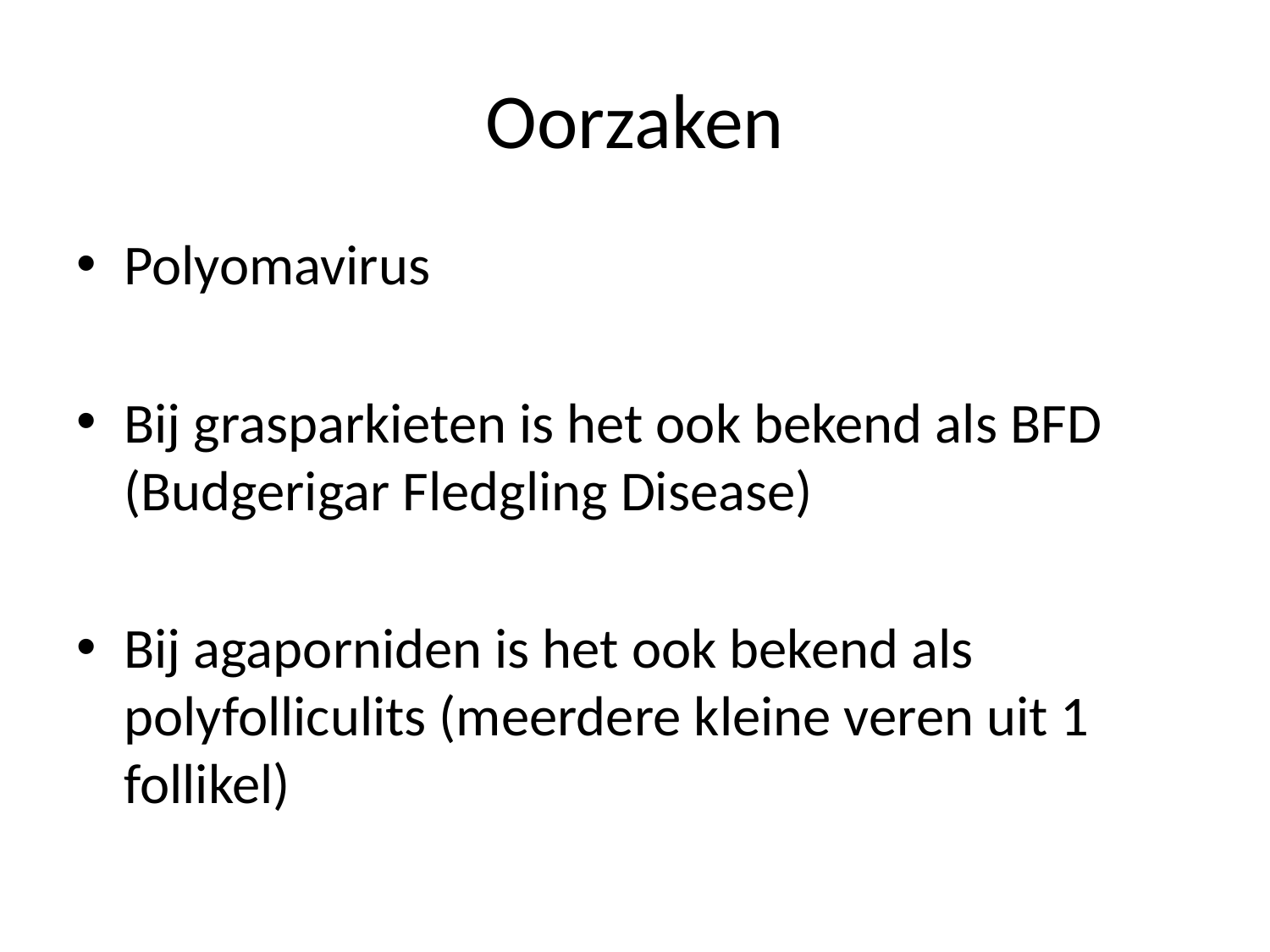

# Oorzaken
Polyomavirus

Bij grasparkieten is het ook bekend als BFD (Budgerigar Fledgling Disease)

Bij agaporniden is het ook bekend als polyfolliculits (meerdere kleine veren uit 1 follikel)